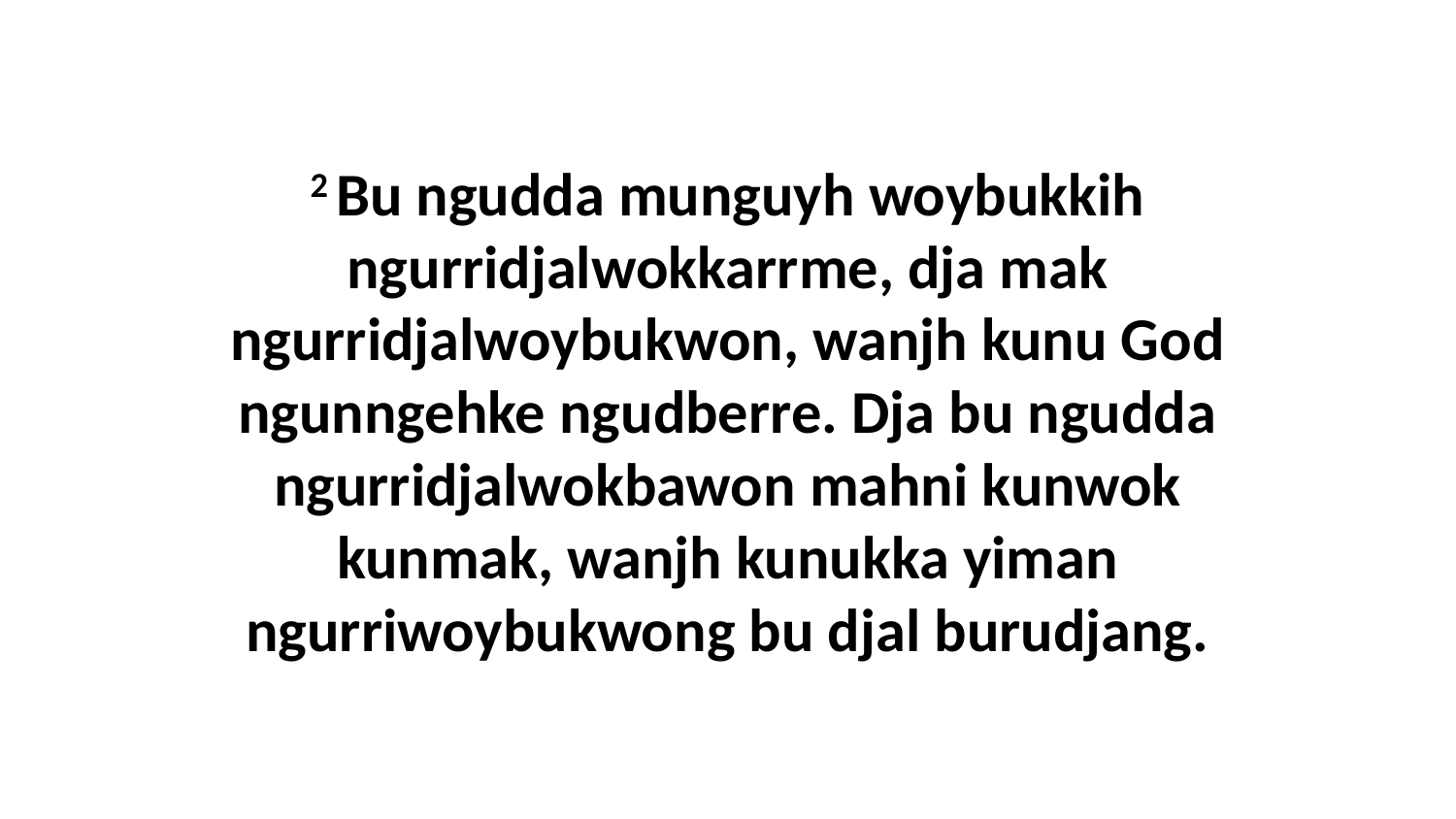

2 Bu ngudda munguyh woybukkih ngurridjalwokkarrme, dja mak ngurridjalwoybukwon, wanjh kunu God ngunngehke ngudberre. Dja bu ngudda ngurridjalwokbawon mahni kunwok kunmak, wanjh kunukka yiman ngurriwoybukwong bu djal burudjang.